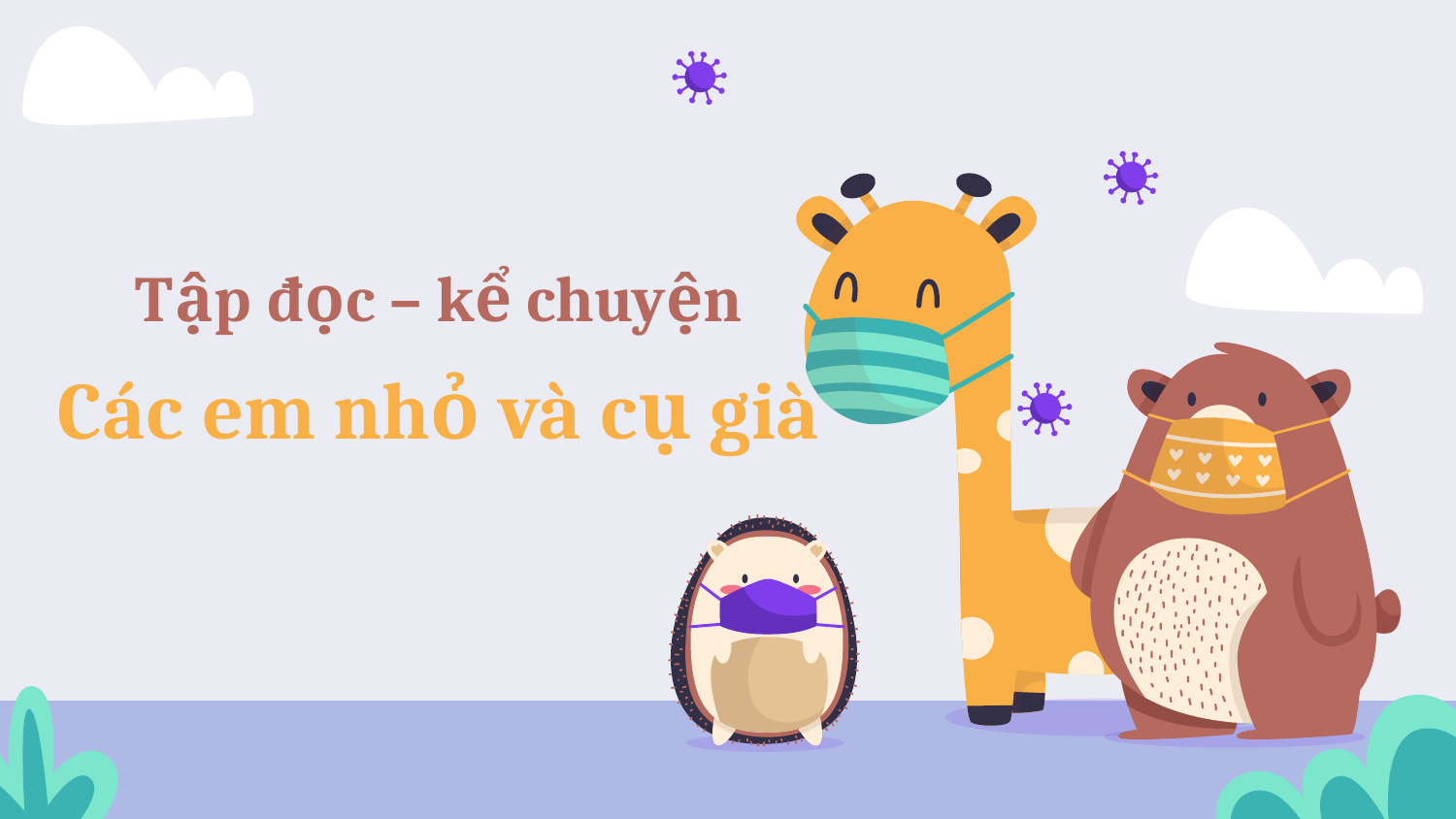

Tập đọc – kể chuyện
Các em nhỏ và cụ già